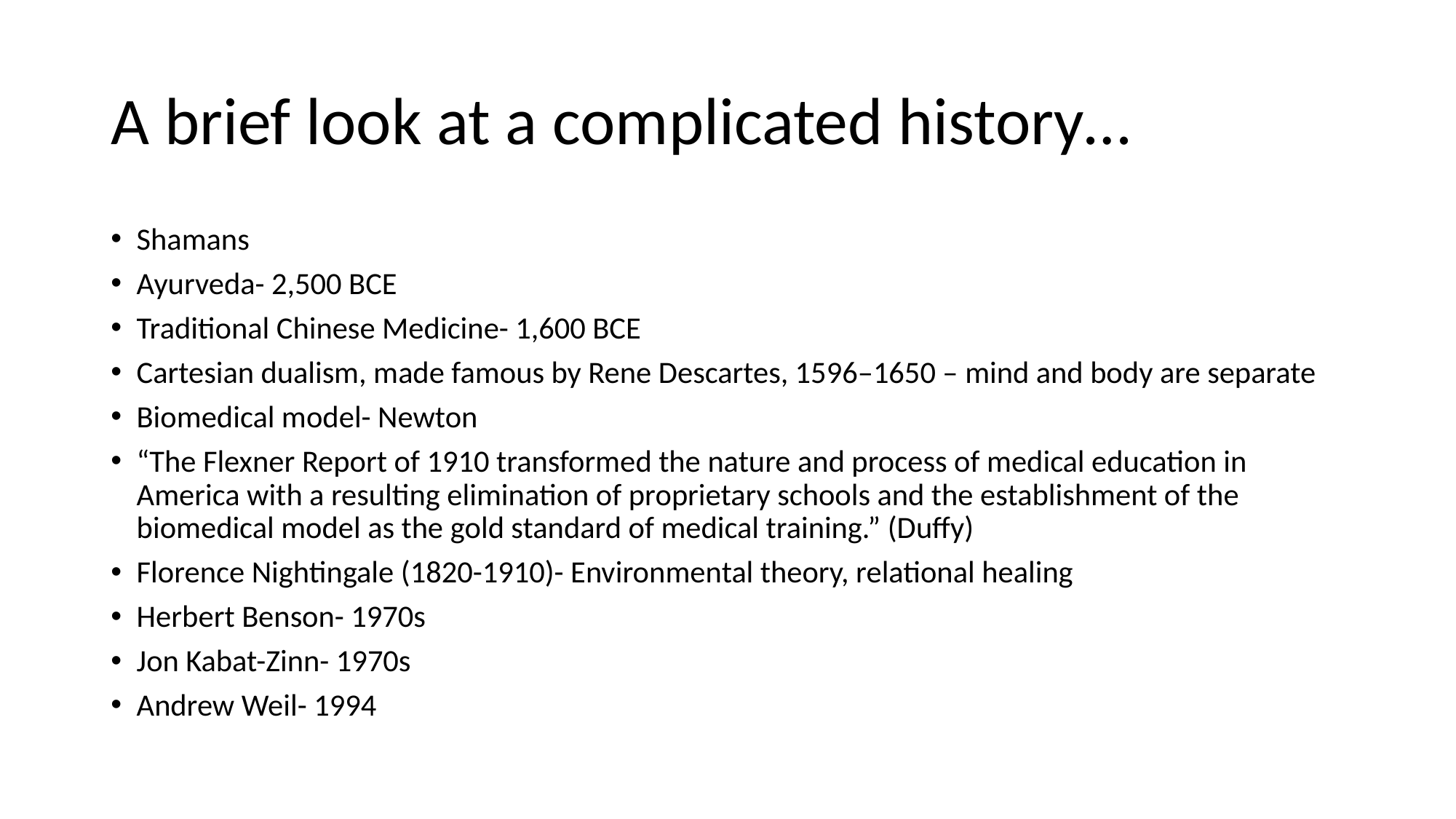

# A brief look at a complicated history…
Shamans
Ayurveda- 2,500 BCE
Traditional Chinese Medicine- 1,600 BCE
Cartesian dualism, made famous by Rene Descartes, 1596–1650 – mind and body are separate
Biomedical model- Newton
“The Flexner Report of 1910 transformed the nature and process of medical education in America with a resulting elimination of proprietary schools and the establishment of the biomedical model as the gold standard of medical training.” (Duffy)
Florence Nightingale (1820-1910)- Environmental theory, relational healing
Herbert Benson- 1970s
Jon Kabat-Zinn- 1970s
Andrew Weil- 1994